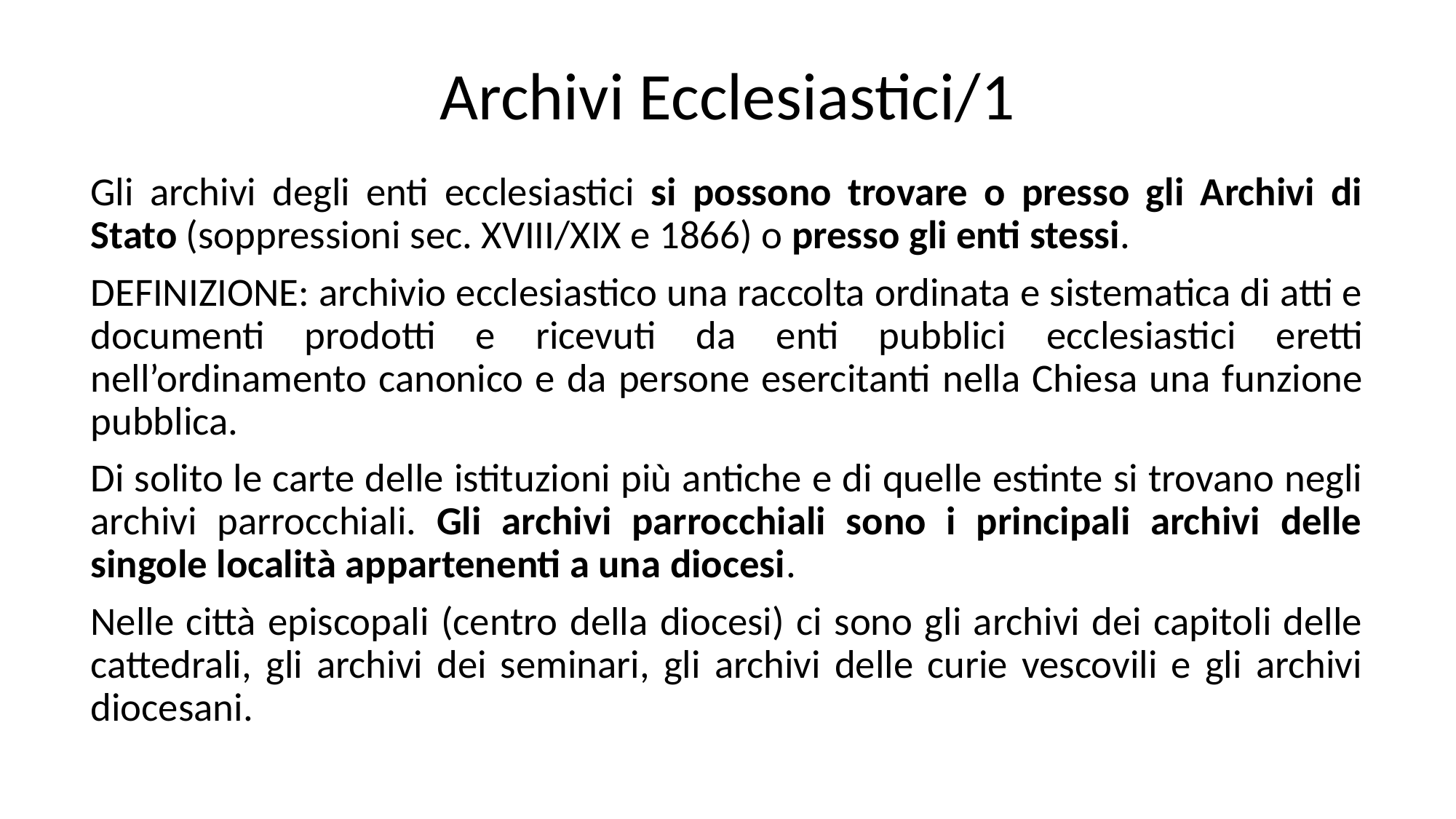

# Archivi Ecclesiastici/1
Gli archivi degli enti ecclesiastici si possono trovare o presso gli Archivi di Stato (soppressioni sec. XVIII/XIX e 1866) o presso gli enti stessi.
DEFINIZIONE: archivio ecclesiastico una raccolta ordinata e sistematica di atti e documenti prodotti e ricevuti da enti pubblici ecclesiastici eretti nell’ordinamento canonico e da persone esercitanti nella Chiesa una funzione pubblica.
Di solito le carte delle istituzioni più antiche e di quelle estinte si trovano negli archivi parrocchiali. Gli archivi parrocchiali sono i principali archivi delle singole località appartenenti a una diocesi.
Nelle città episcopali (centro della diocesi) ci sono gli archivi dei capitoli delle cattedrali, gli archivi dei seminari, gli archivi delle curie vescovili e gli archivi diocesani.